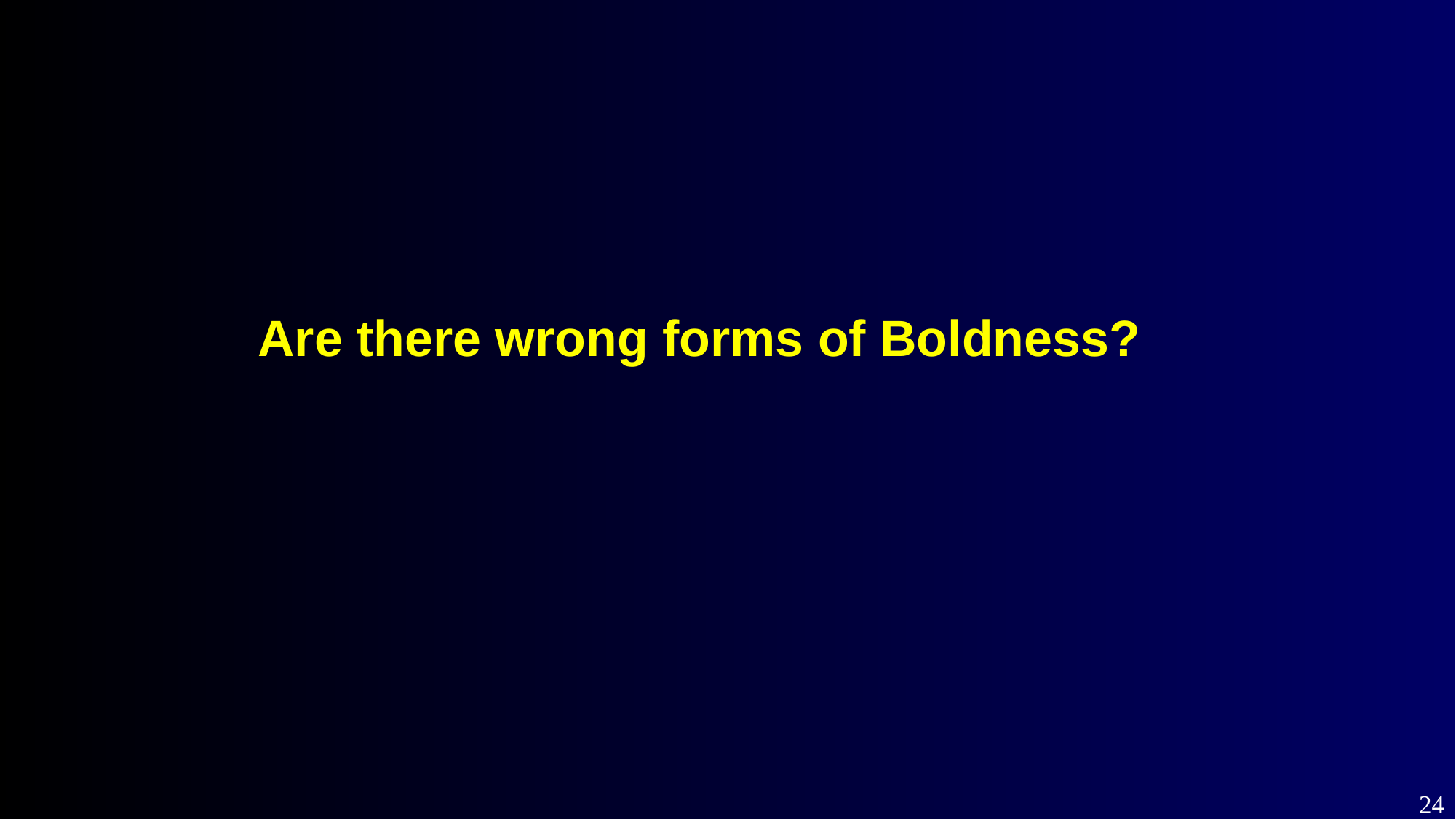

Are there wrong forms of Boldness?
24